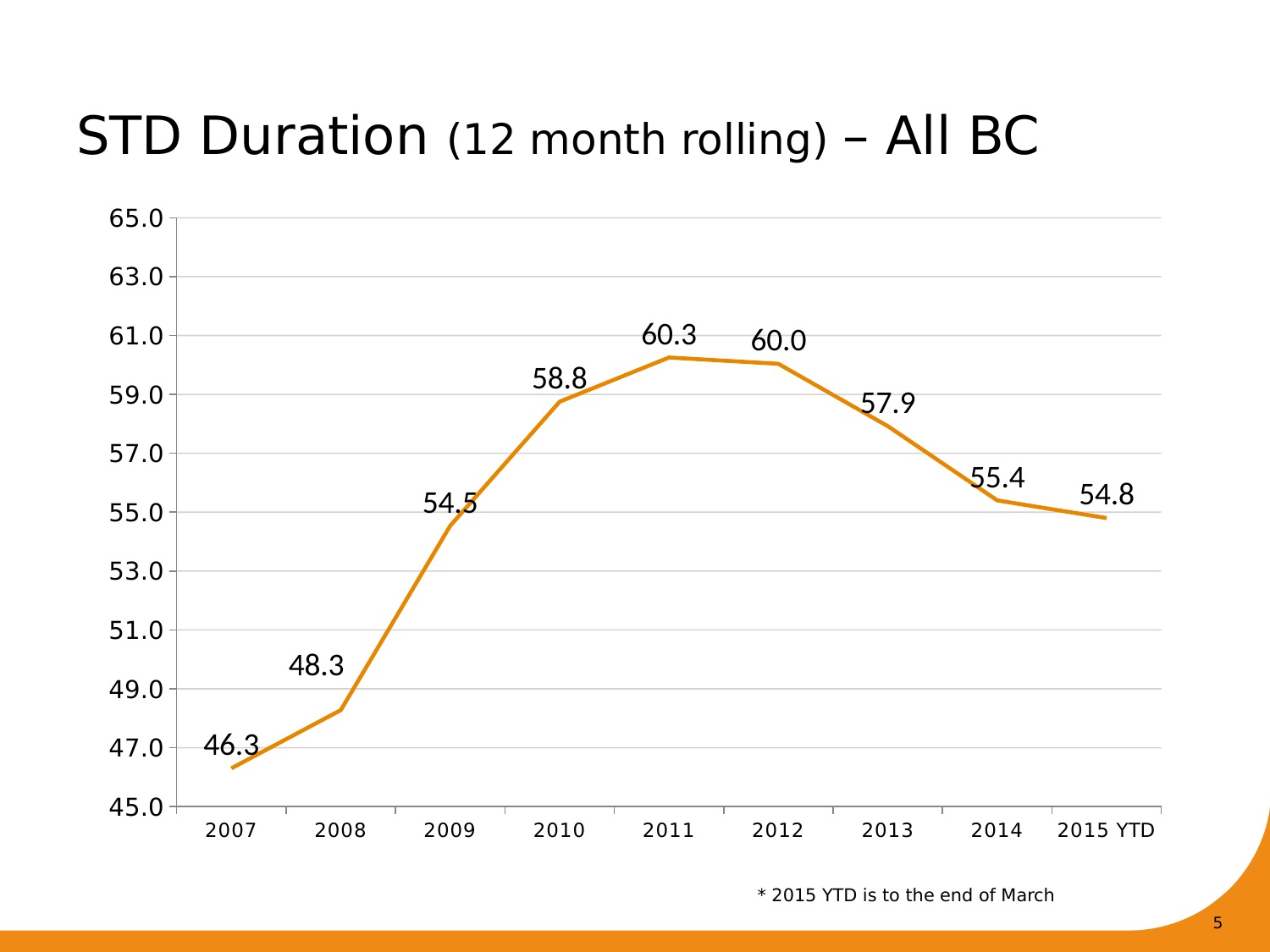

# STD Duration (12 month rolling) – All BC

### Chart

| Category | All BC |
|---|---|
| 2007 | 46.30103338098518 |
| 2008 | 48.27539675514915 |
| 2009 | 54.53629902820788 |
| 2010 | 58.752127191916166 |
| 2011 | 60.25309287397006 |
| 2012 | 60.038406412917396 |
| 2013 | 57.92138659417385 |
| 2014 | 55.4 |
| 2015 YTD | 54.8 |
* 2015 YTD is to the end of March
5